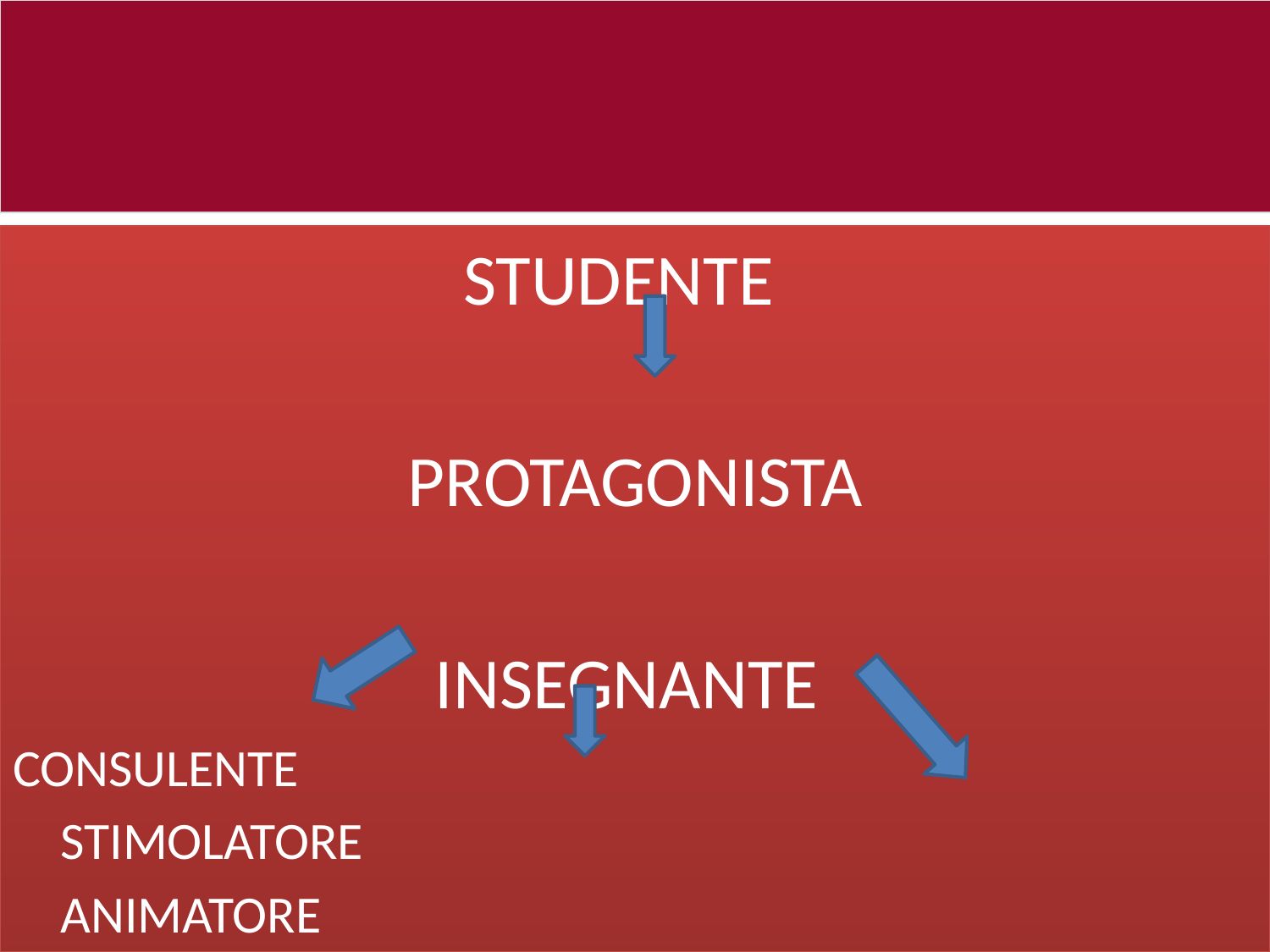

#
STUDENTE

PROTAGONISTA

INSEGNANTE
CONSULENTE
				STIMOLATORE
								ANIMATORE